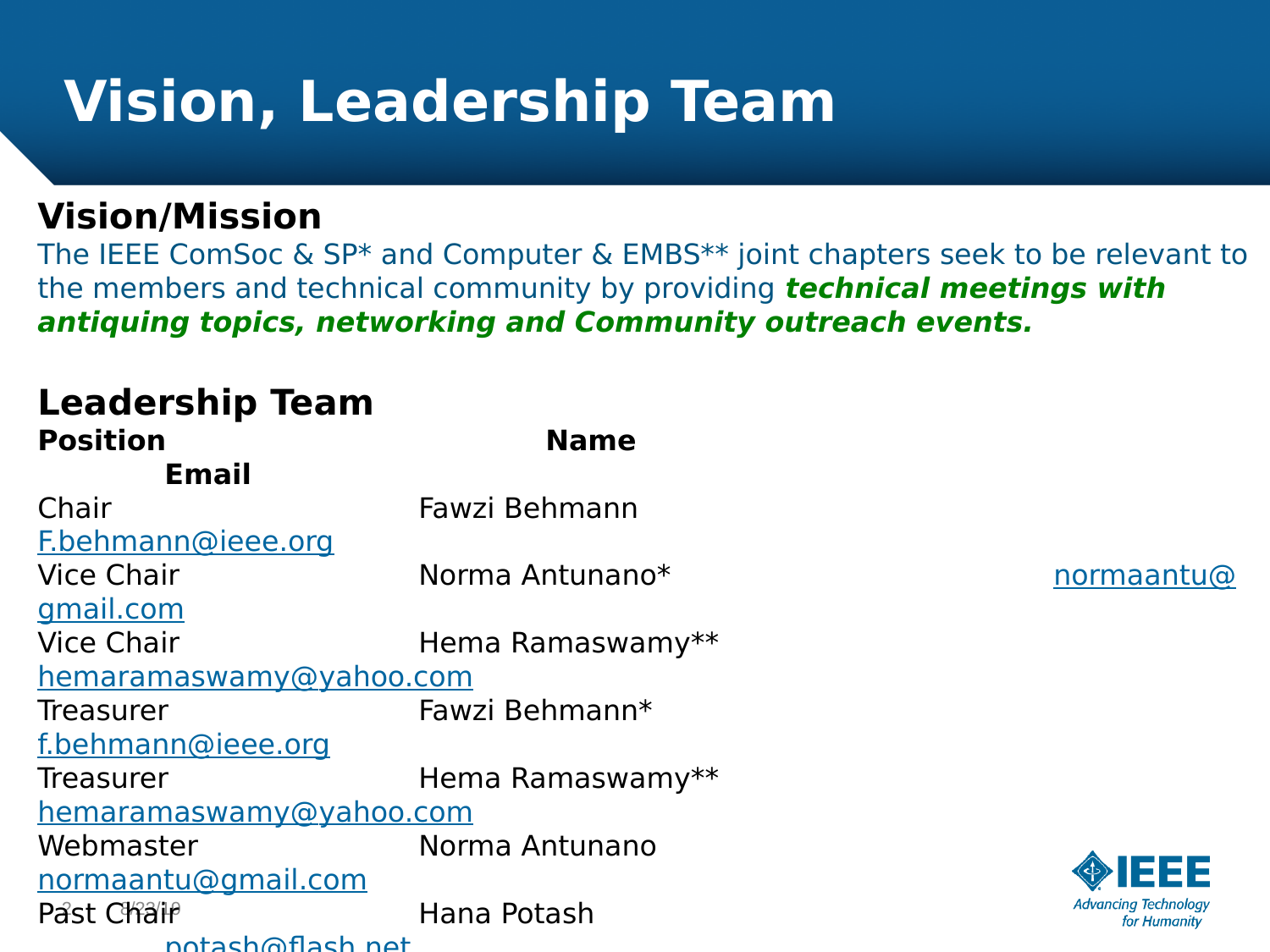

# Vision, Leadership Team
Vision/Mission
The IEEE ComSoc & SP* and Computer & EMBS** joint chapters seek to be relevant to the members and technical community by providing technical meetings with antiquing topics, networking and Community outreach events.

Leadership Team
Position			Name						Email
Chair			Fawzi Behmann					F.behmann@ieee.org
Vice Chair		Norma Antunano*				normaantu@gmail.com
Vice Chair		Hema Ramaswamy**				hemaramaswamy@yahoo.com
Treasurer		Fawzi Behmann*					f.behmann@ieee.org
Treasurer		Hema Ramaswamy**				hemaramaswamy@yahoo.com
Webmaster		Norma Antunano					normaantu@gmail.com
Past Chair		Hana Potash						potash@flash.net
ATT Liaison		Eric Zavesky						ezavesky@research.att.com

OU - Chapter Size and profile
2
8/23/19